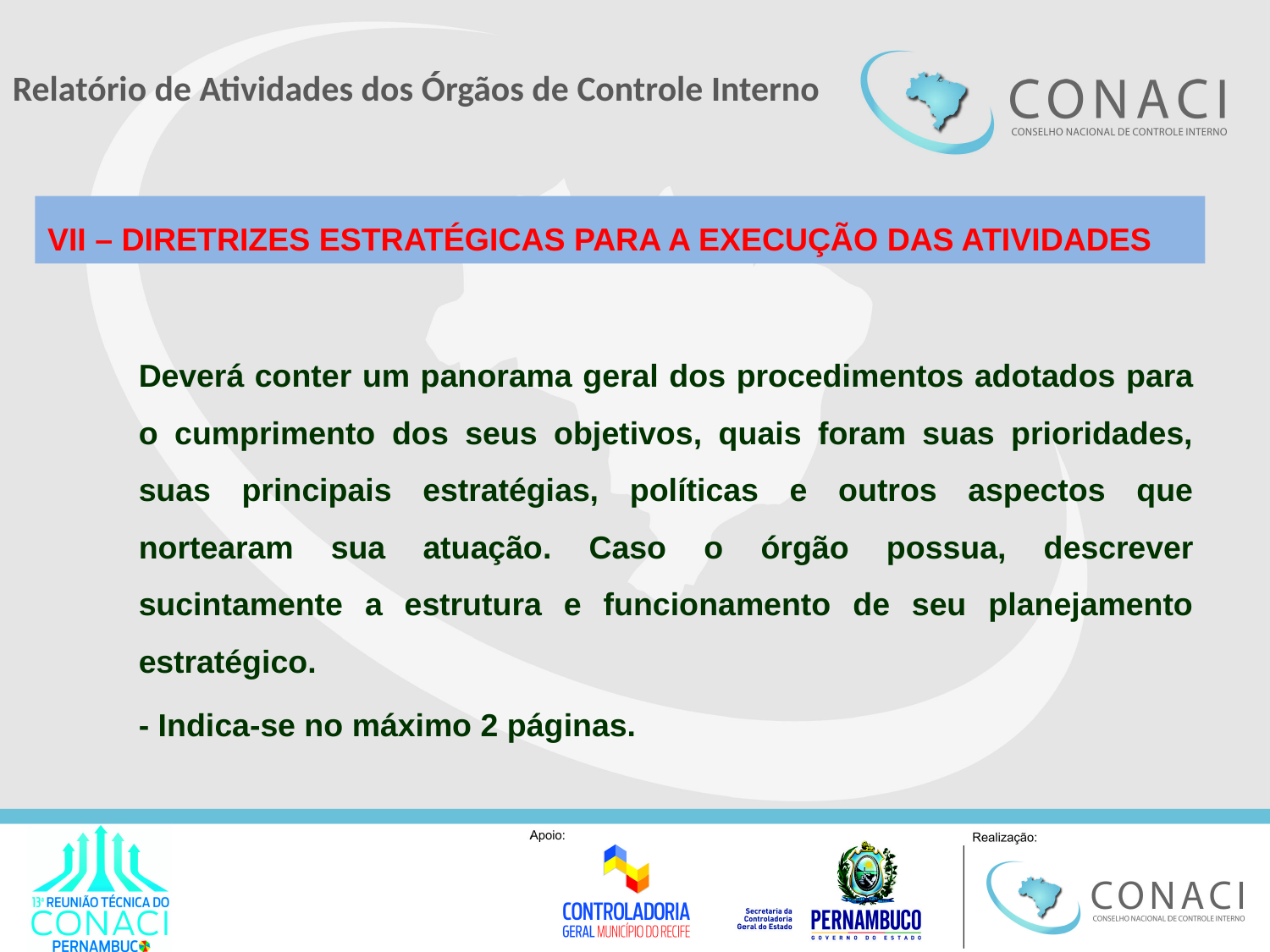

#
Relatório de Atividades dos Órgãos de Controle Interno

VII – DIRETRIZES ESTRATÉGICAS PARA A EXECUÇÃO DAS ATIVIDADES

Deverá conter um panorama geral dos procedimentos adotados para o cumprimento dos seus objetivos, quais foram suas prioridades, suas principais estratégias, políticas e outros aspectos que nortearam sua atuação. Caso o órgão possua, descrever sucintamente a estrutura e funcionamento de seu planejamento estratégico.
- Indica-se no máximo 2 páginas.